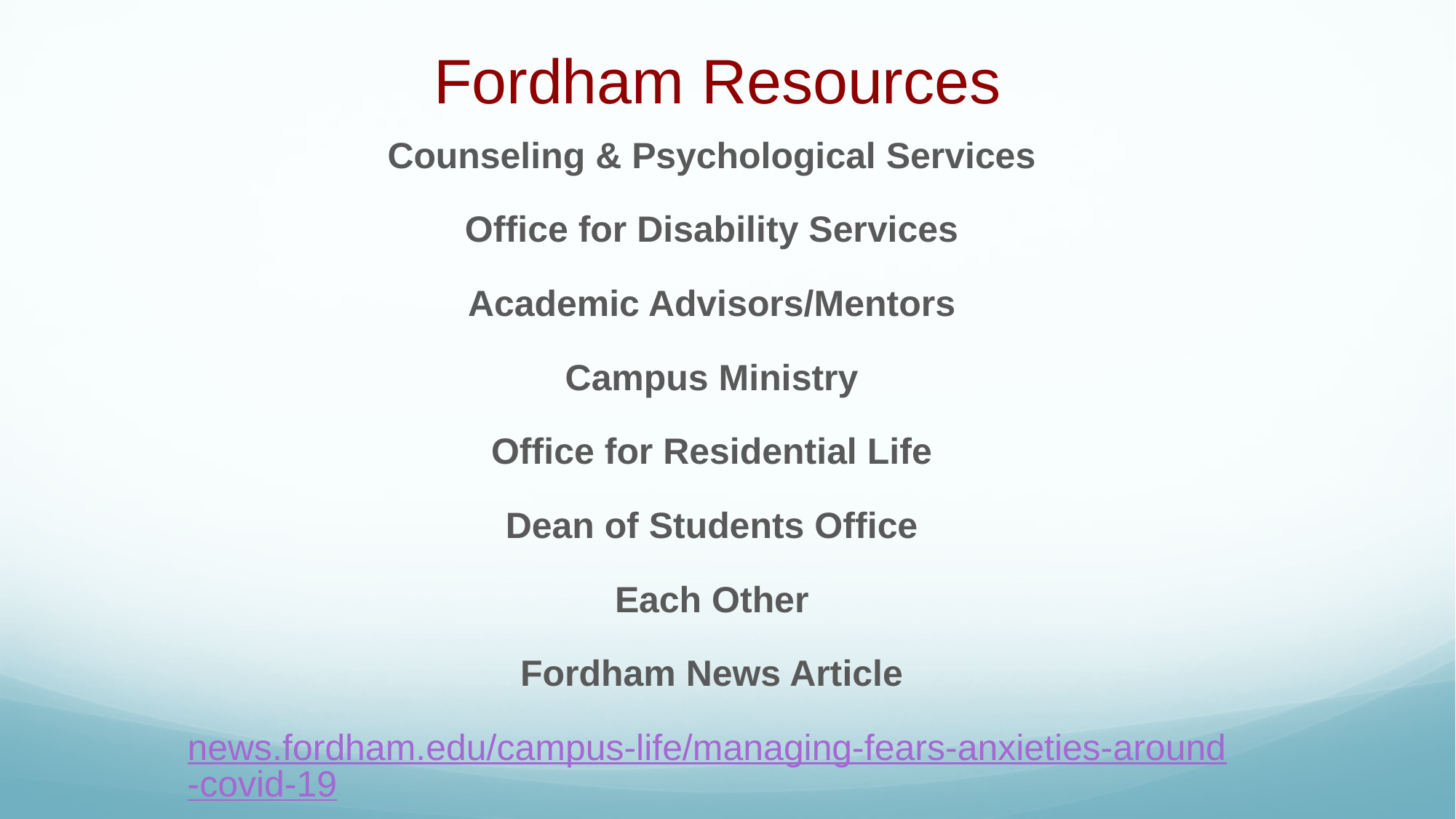

# Fordham Resources
Counseling & Psychological Services
Office for Disability Services
Academic Advisors/Mentors
Campus Ministry
Office for Residential Life
Dean of Students Office
Each Other
Fordham News Article
news.fordham.edu/campus-life/managing-fears-anxieties-around-covid-19